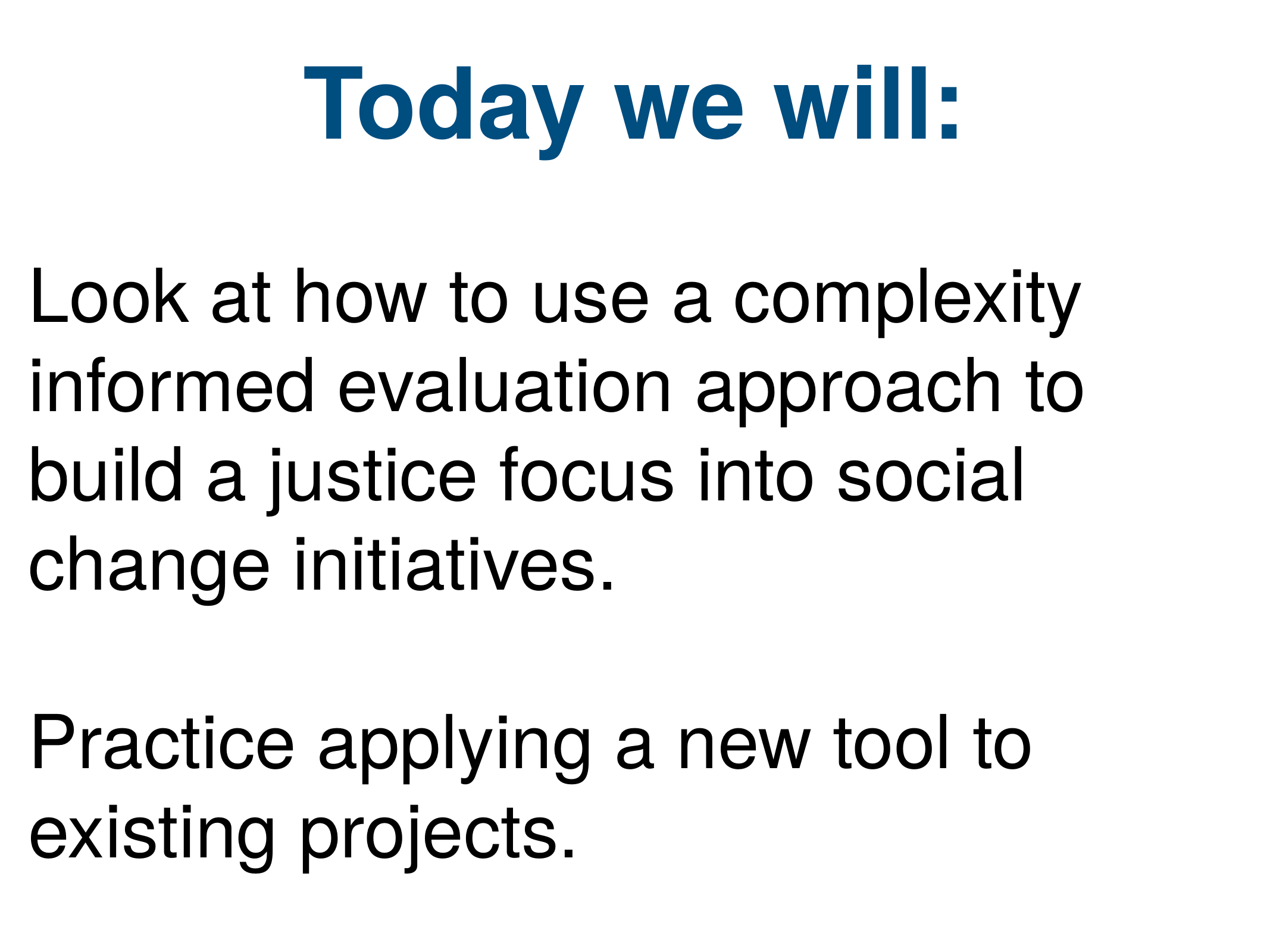

Today we will:

Look at how to use a complexity informed evaluation approach to build a justice focus into social change initiatives.

Practice applying a new tool to existing projects.